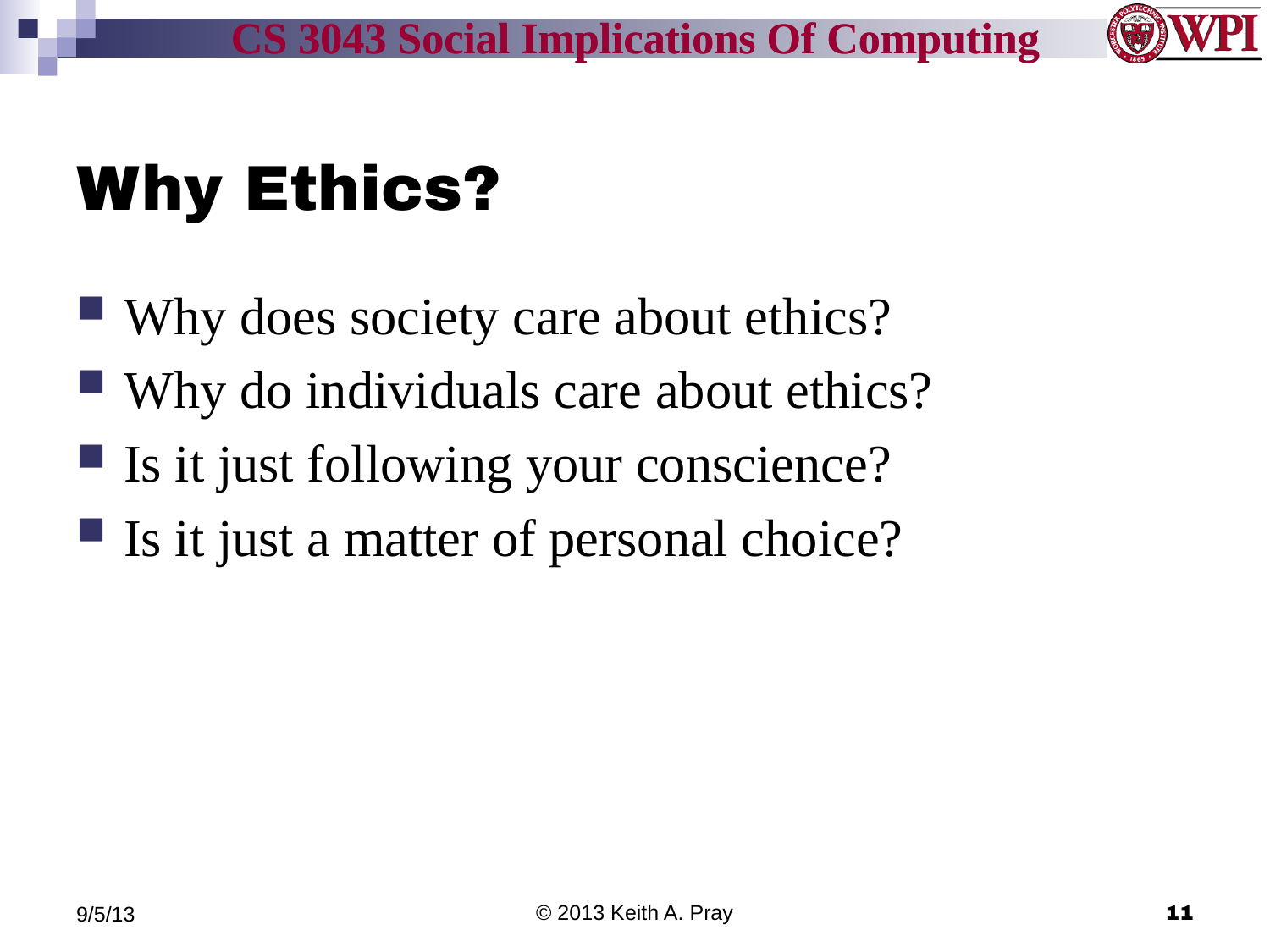

# Why Ethics?
Why does society care about ethics?
Why do individuals care about ethics?
Is it just following your conscience?
Is it just a matter of personal choice?

9/5/13
© 2013 Keith A. Pray
11